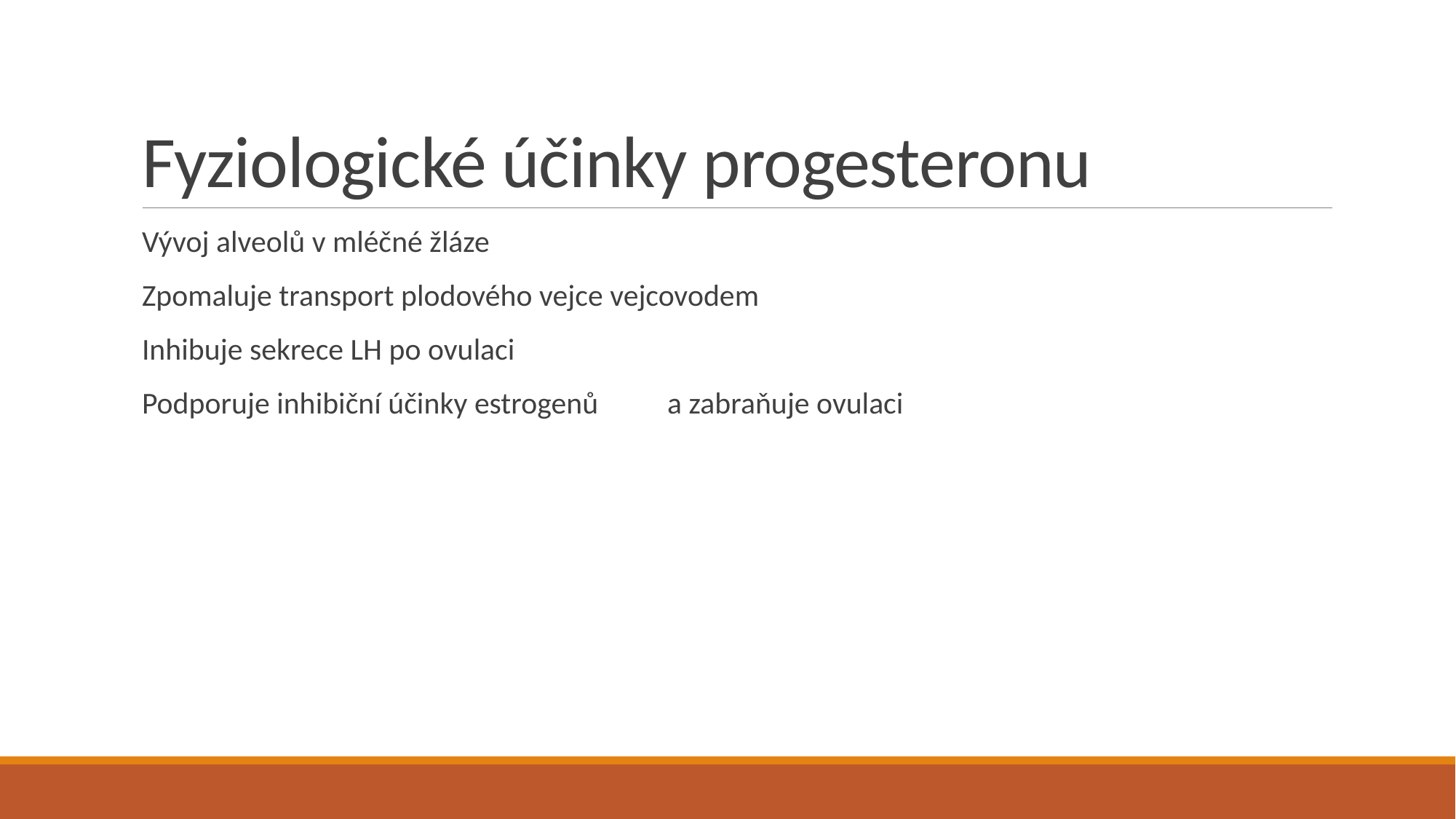

# Fyziologické účinky progesteronu
Vývoj alveolů v mléčné žláze
Zpomaluje transport plodového vejce vejcovodem
Inhibuje sekrece LH po ovulaci
Podporuje inhibiční účinky estrogenů          a zabraňuje ovulaci